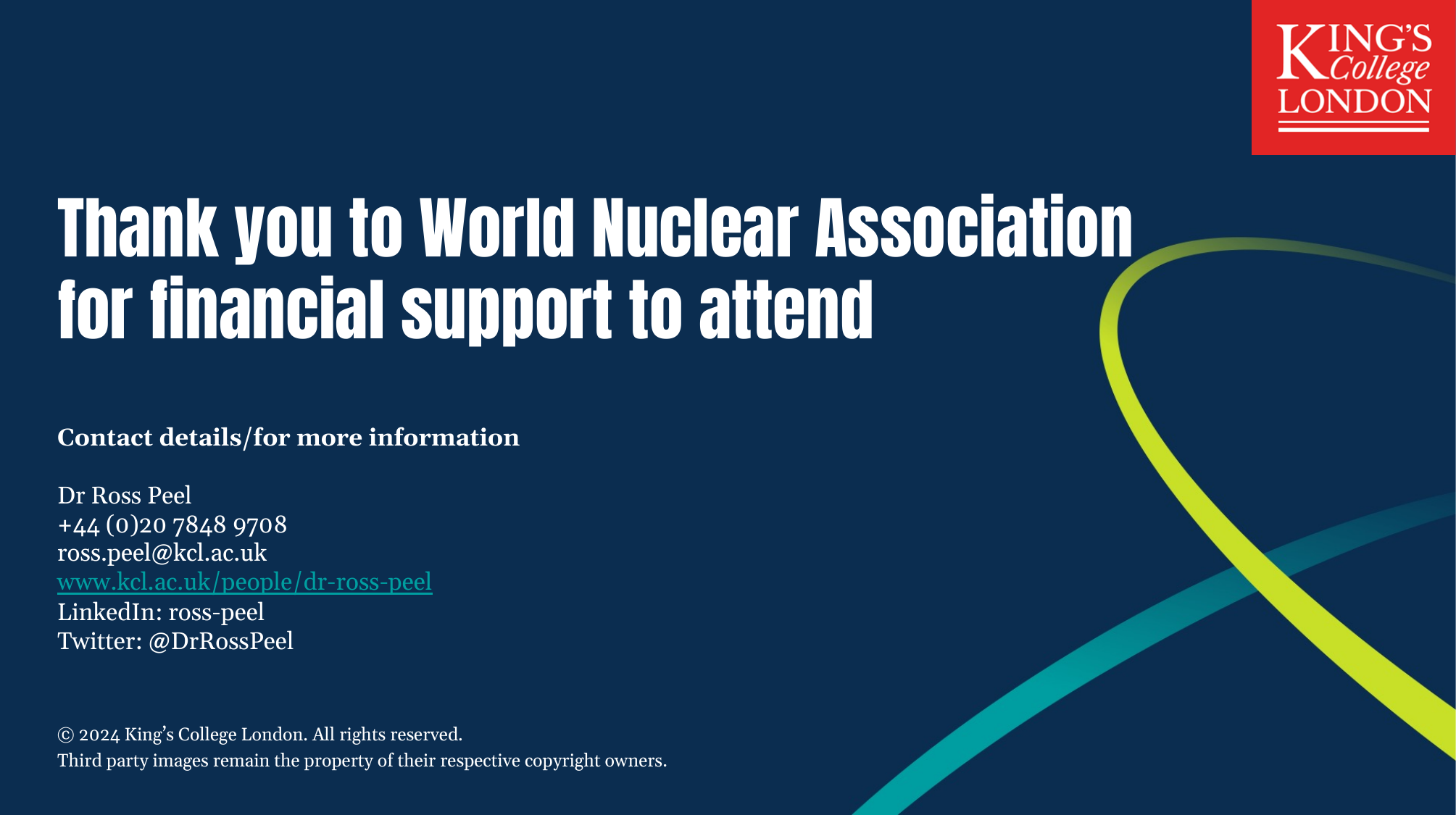

Thank you to World Nuclear Association for financial support to attend
# Contact details/for more information Dr Ross Peel +44 (0)20 7848 9708 ross.peel@kcl.ac.uk www.kcl.ac.uk/people/dr-ross-peel LinkedIn: ross-peel Twitter: @DrRossPeel
© 2024 King’s College London. All rights reserved.
Third party images remain the property of their respective copyright owners.